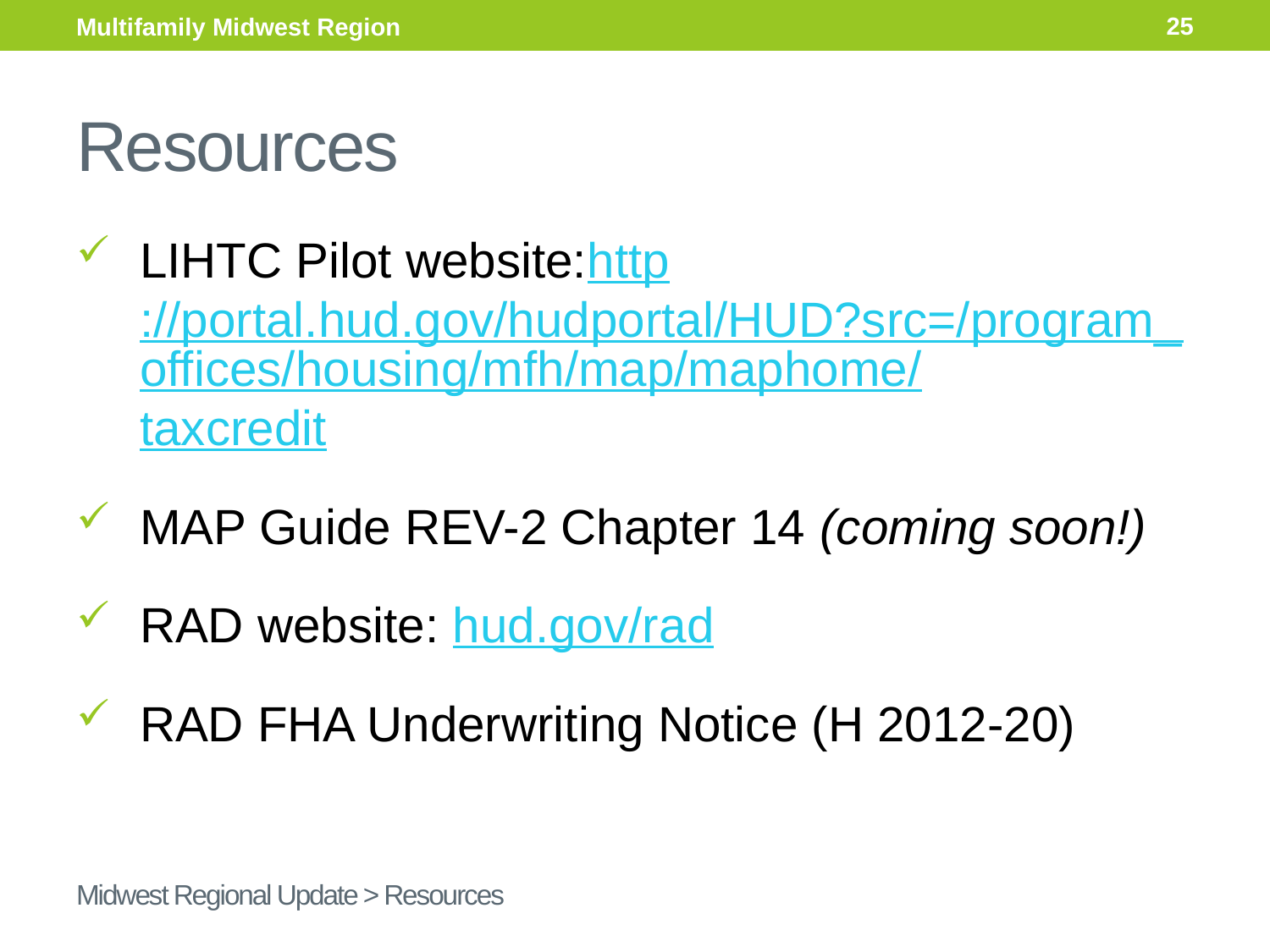

25
Multifamily Midwest Region
# Resources
LIHTC Pilot website:http://portal.hud.gov/hudportal/HUD?src=/program_offices/housing/mfh/map/maphome/taxcredit

MAP Guide REV-2 Chapter 14 (coming soon!)

RAD website: hud.gov/rad

RAD FHA Underwriting Notice (H 2012-20)
Midwest Regional Update > Resources